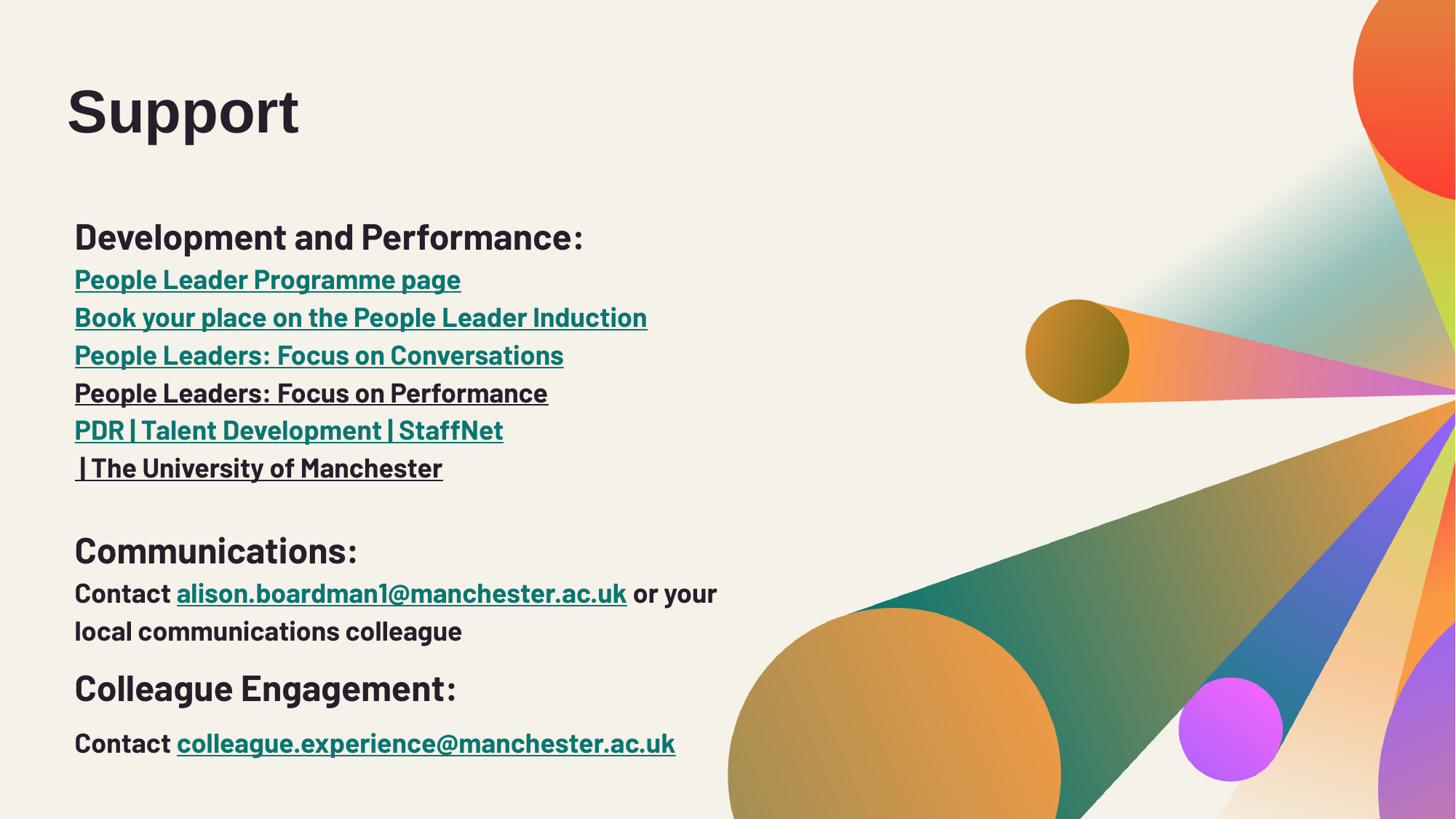

# Support
Development and Performance:
People Leader Programme page
Book your place on the People Leader Induction
People Leaders: Focus on Conversations        
People Leaders: Focus on Performance
PDR | Talent Development | StaffNet | The University of Manchester
Communications:
Contact alison.boardman1@manchester.ac.uk or your local communications colleague
Colleague Engagement:
Contact colleague.experience@manchester.ac.uk